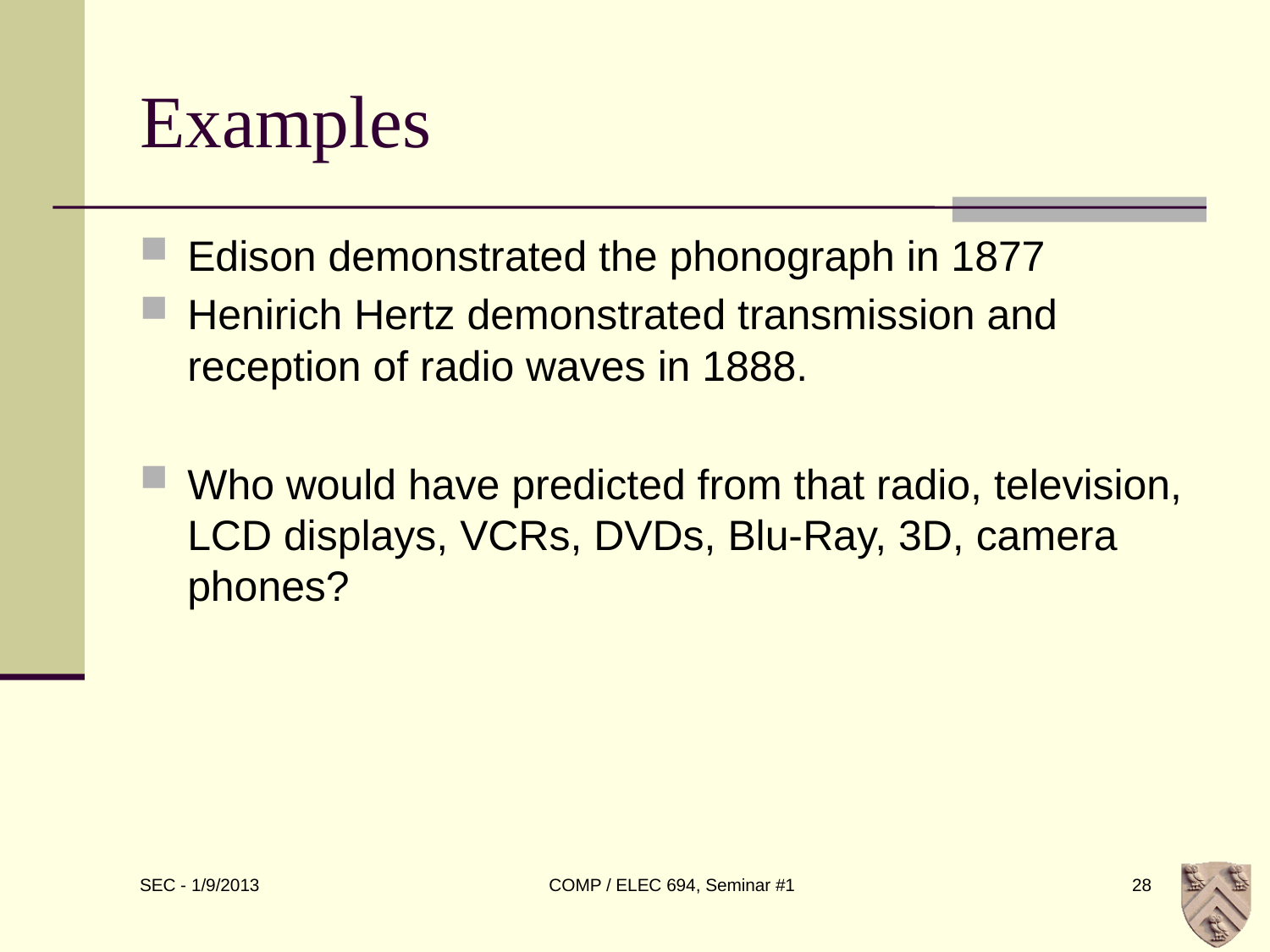

# Examples
Edison demonstrated the phonograph in 1877
Henirich Hertz demonstrated transmission and reception of radio waves in 1888.

Who would have predicted from that radio, television, LCD displays, VCRs, DVDs, Blu-Ray, 3D, camera phones?
COMP / ELEC 694, Seminar #1
28
SEC - 1/9/2013